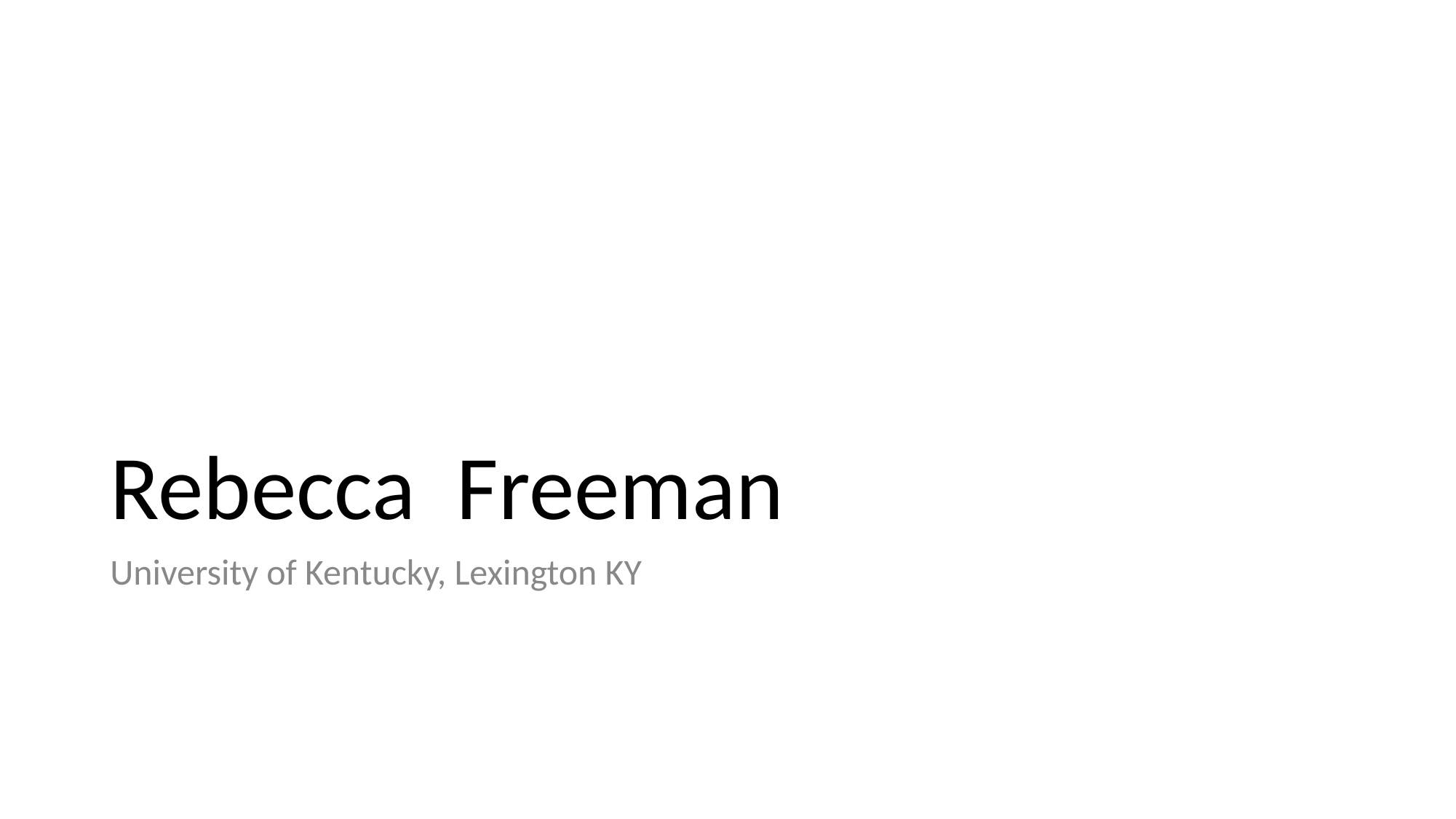

# Rebecca  Freeman
University of Kentucky, Lexington KY